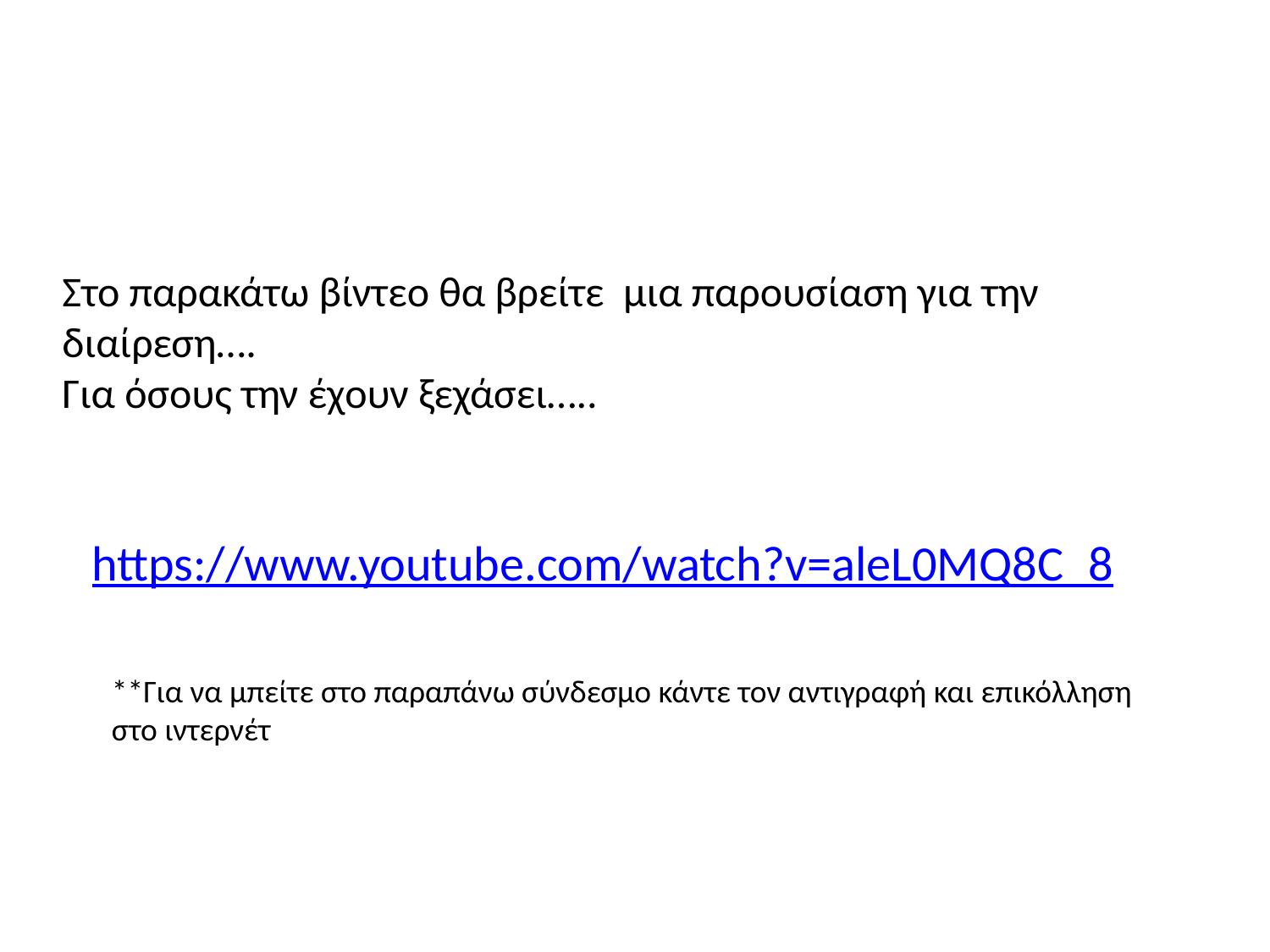

Στο παρακάτω βίντεο θα βρείτε  μια παρουσίαση για την διαίρεση….
Για όσους την έχουν ξεχάσει…..
https://www.youtube.com/watch?v=aleL0MQ8C_8

**Για να μπείτε στο παραπάνω σύνδεσμο κάντε τον αντιγραφή και επικόλληση στο ιντερνέτ